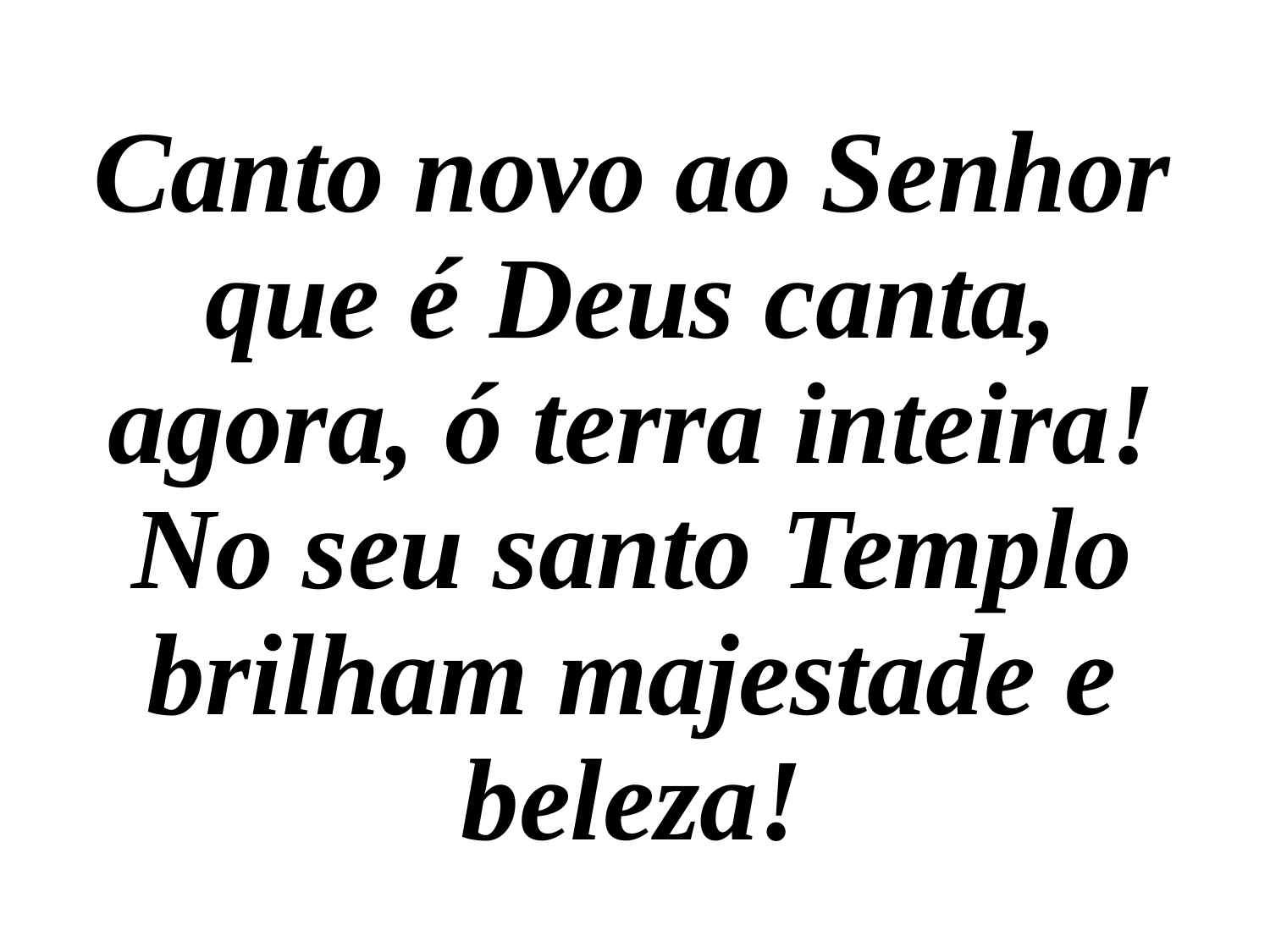

Canto novo ao Senhor que é Deus canta, agora, ó terra inteira! No seu santo Templo brilham majestade e beleza!